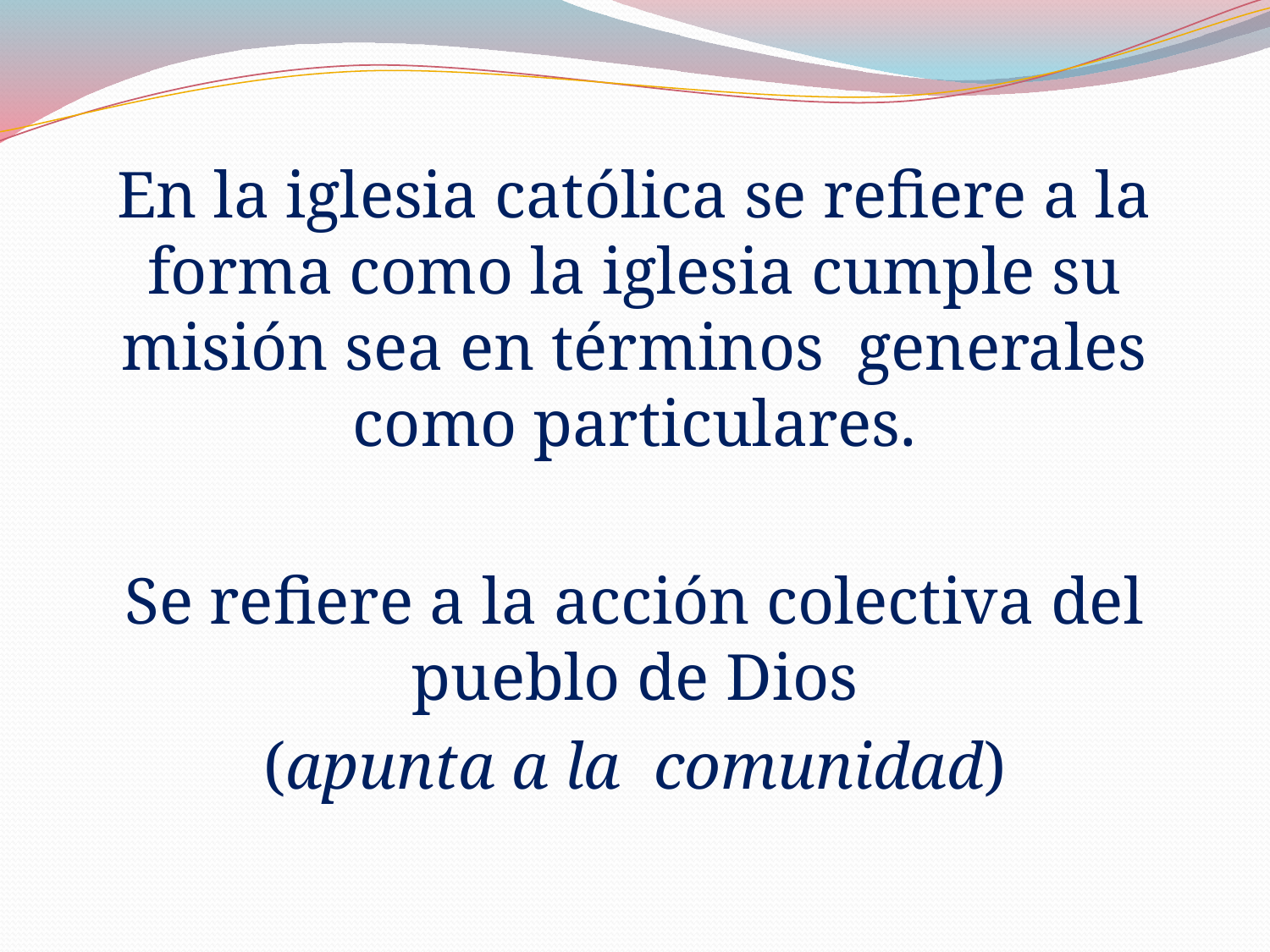

#
En la iglesia católica se refiere a la forma como la iglesia cumple su misión sea en términos  generales como particulares.

Se refiere a la acción colectiva del pueblo de Dios
(apunta a la  comunidad)